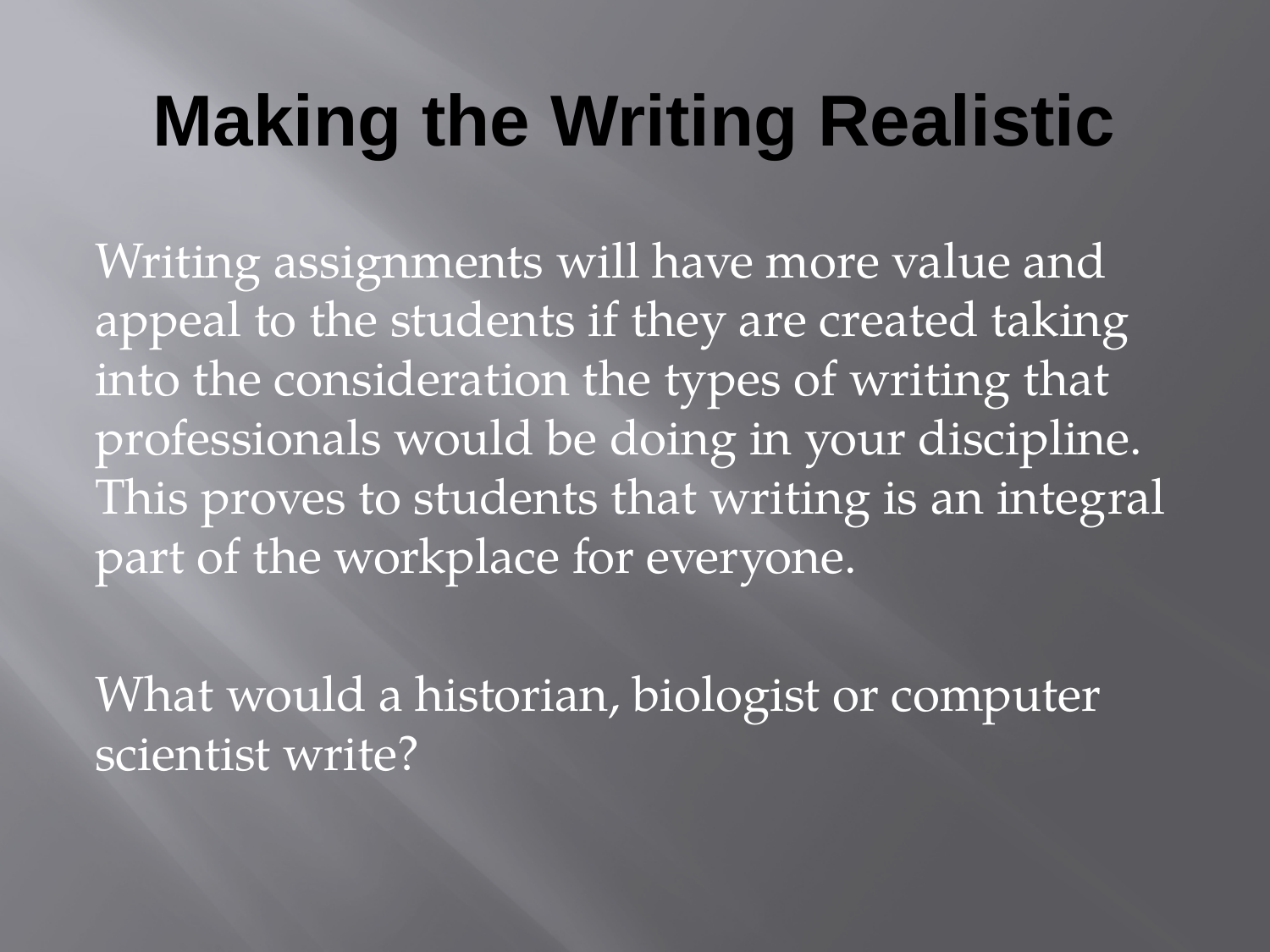

# Making the Writing Realistic
Writing assignments will have more value and appeal to the students if they are created taking into the consideration the types of writing that professionals would be doing in your discipline. This proves to students that writing is an integral part of the workplace for everyone.

What would a historian, biologist or computer scientist write?